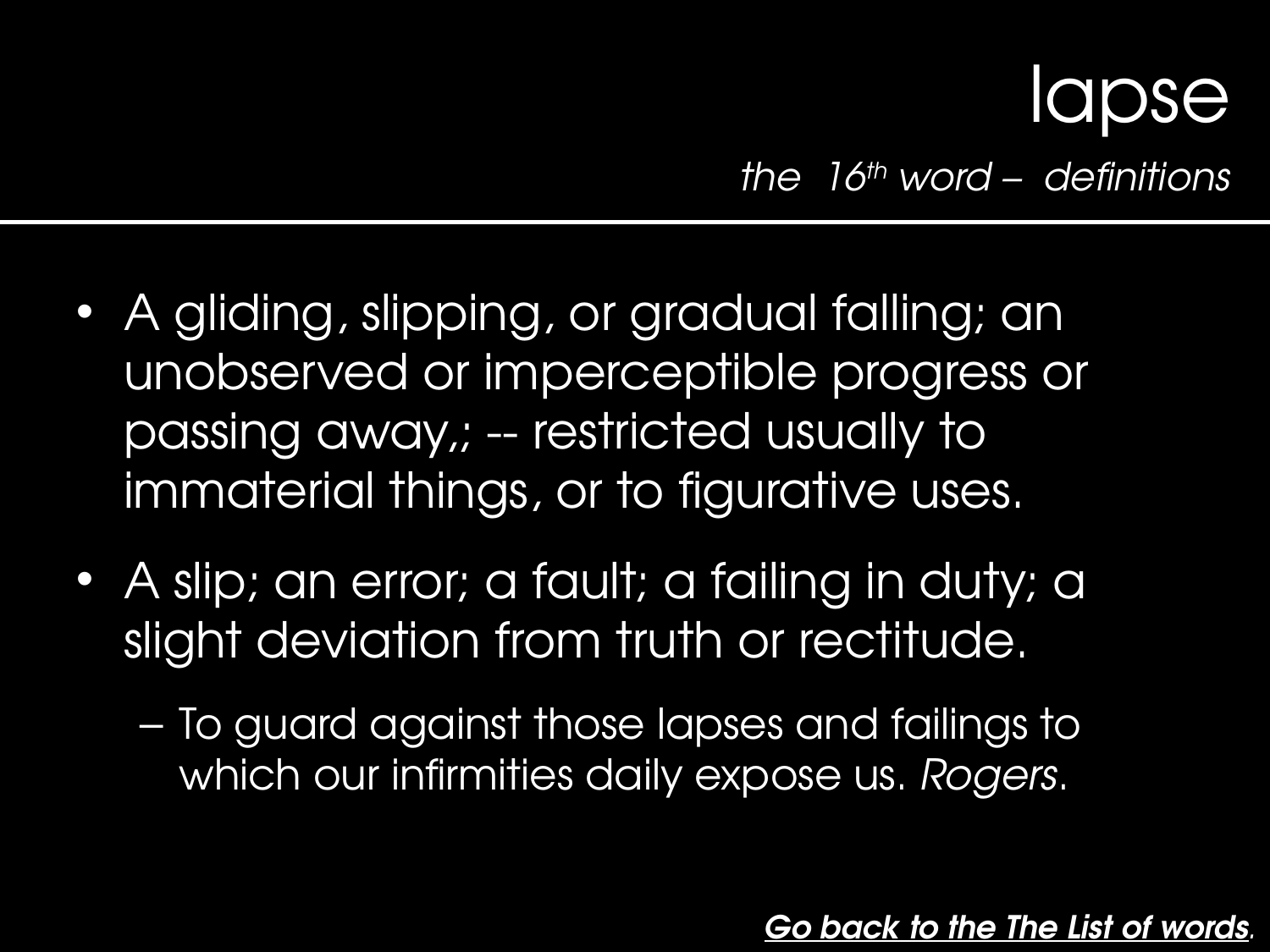

lapse
the  16th word –  definitions
A gliding, slipping, or gradual falling; an unobserved or imperceptible progress or passing away,; -- restricted usually to immaterial things, or to figurative uses.
A slip; an error; a fault; a failing in duty; a slight deviation from truth or rectitude.
To guard against those lapses and failings to which our infirmities daily expose us. Rogers.
Go back to the The List of words.